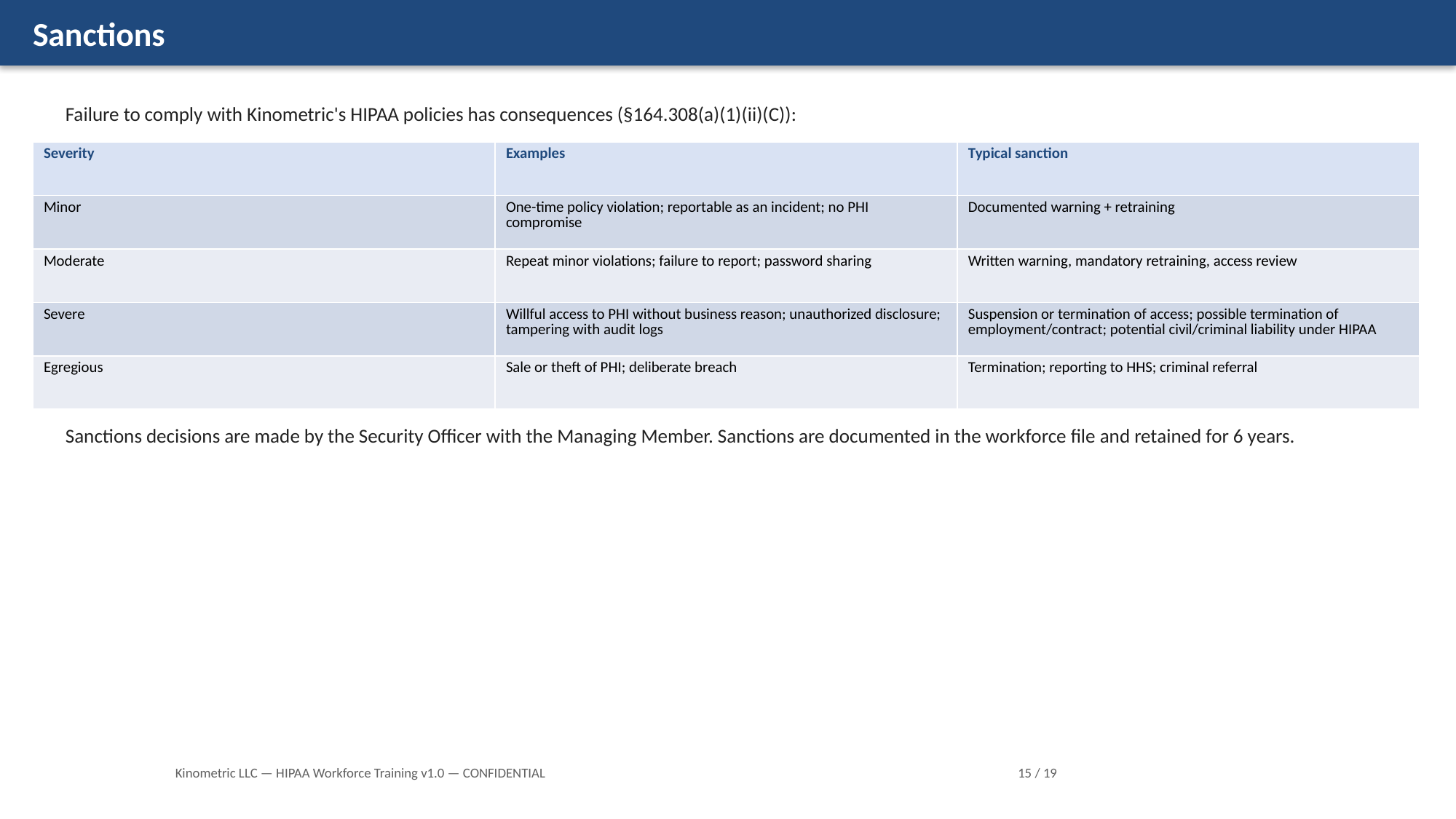

Sanctions
Failure to comply with Kinometric's HIPAA policies has consequences (§164.308(a)(1)(ii)(C)):
| Severity | Examples | Typical sanction |
| --- | --- | --- |
| Minor | One-time policy violation; reportable as an incident; no PHI compromise | Documented warning + retraining |
| Moderate | Repeat minor violations; failure to report; password sharing | Written warning, mandatory retraining, access review |
| Severe | Willful access to PHI without business reason; unauthorized disclosure; tampering with audit logs | Suspension or termination of access; possible termination of employment/contract; potential civil/criminal liability under HIPAA |
| Egregious | Sale or theft of PHI; deliberate breach | Termination; reporting to HHS; criminal referral |
Sanctions decisions are made by the Security Officer with the Managing Member. Sanctions are documented in the workforce file and retained for 6 years.
Kinometric LLC — HIPAA Workforce Training v1.0 — CONFIDENTIAL
15 / 19